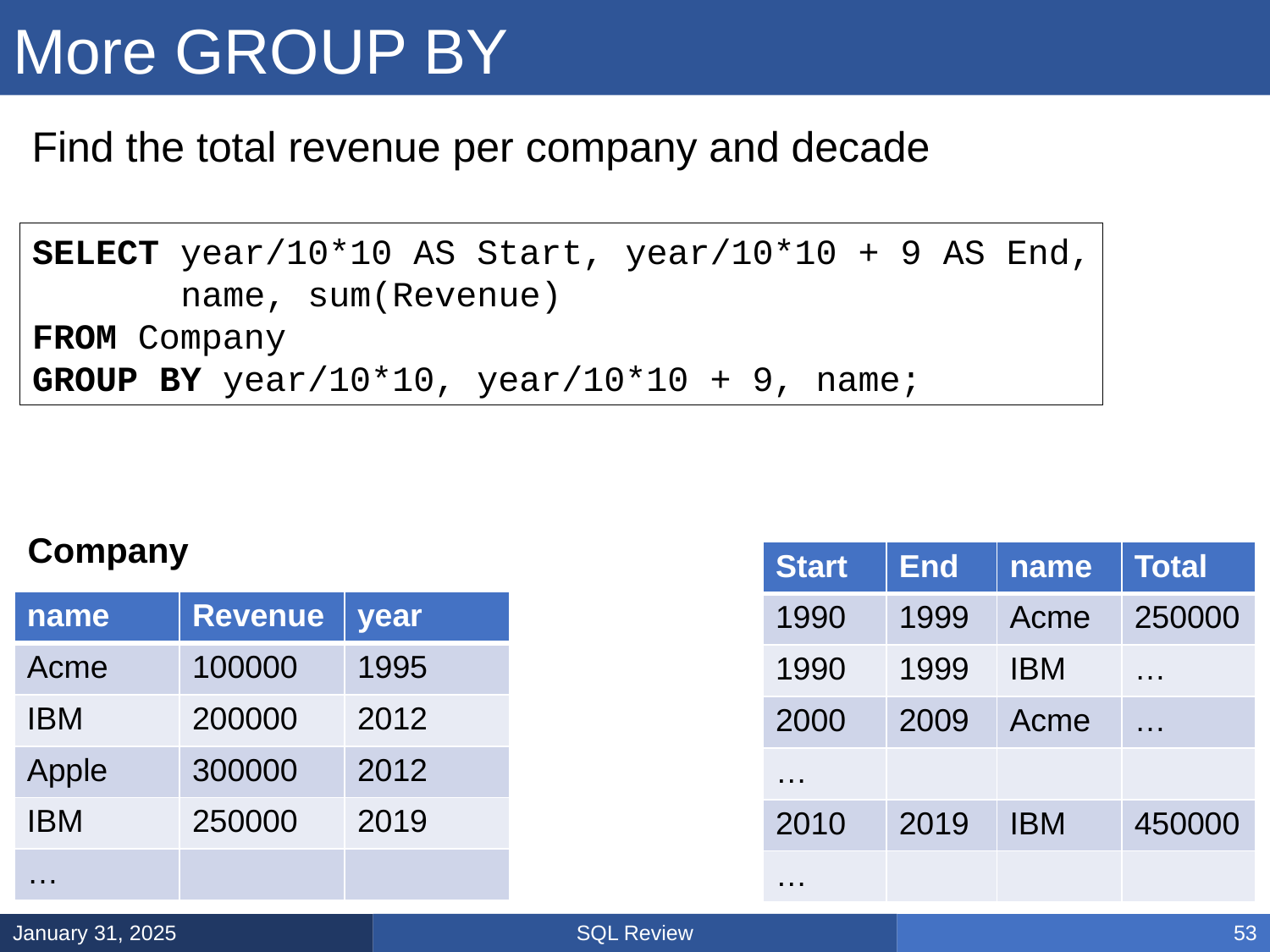

# More GROUP BY
Find the total revenue per company and decade
SELECT year/10*10 AS Start, year/10*10 + 9 AS End,
       name, sum(Revenue)
FROM Company
GROUP BY year/10*10, year/10*10 + 9, name;
Company
| Start | End | name | Total |
| --- | --- | --- | --- |
| 1990 | 1999 | Acme | 250000 |
| 1990 | 1999 | IBM | … |
| 2000 | 2009 | Acme | … |
| … |  |  |  |
| 2010 | 2019 | IBM | 450000 |
| … |  |  |  |
| name | Revenue | year |
| --- | --- | --- |
| Acme | 100000 | 1995 |
| IBM | 200000 | 2012 |
| Apple | 300000 | 2012 |
| IBM | 250000 | 2019 |
| … |  |  |
SQL Review
January 31, 2025
53